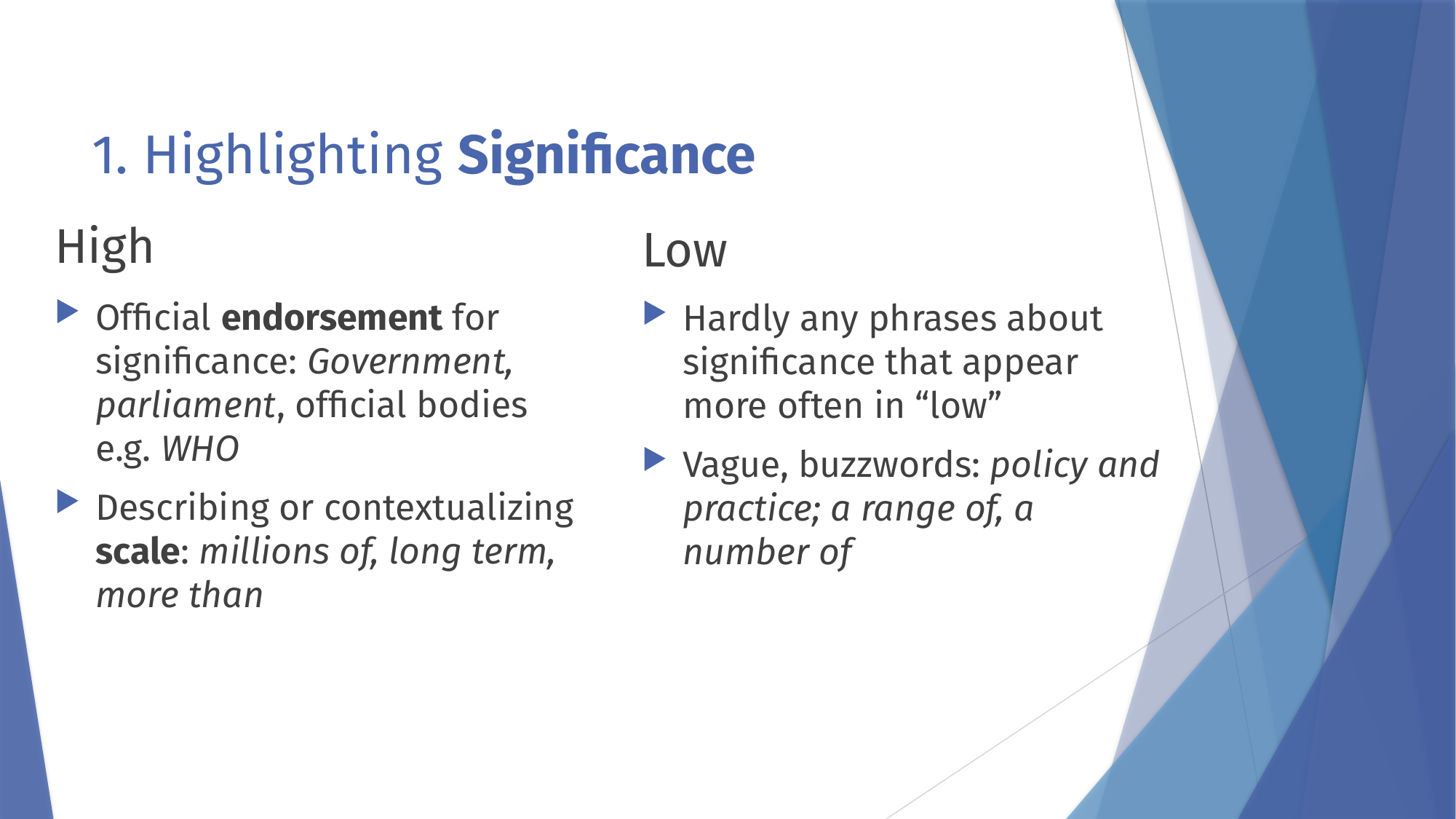

# 1. Highlighting Significance
High
Low
Official endorsement for significance: Government, parliament, official bodies e.g. WHO
Describing or contextualizing scale: millions of, long term, more than
Hardly any phrases about significance that appear more often in “low”
Vague, buzzwords: policy and practice; a range of, a number of